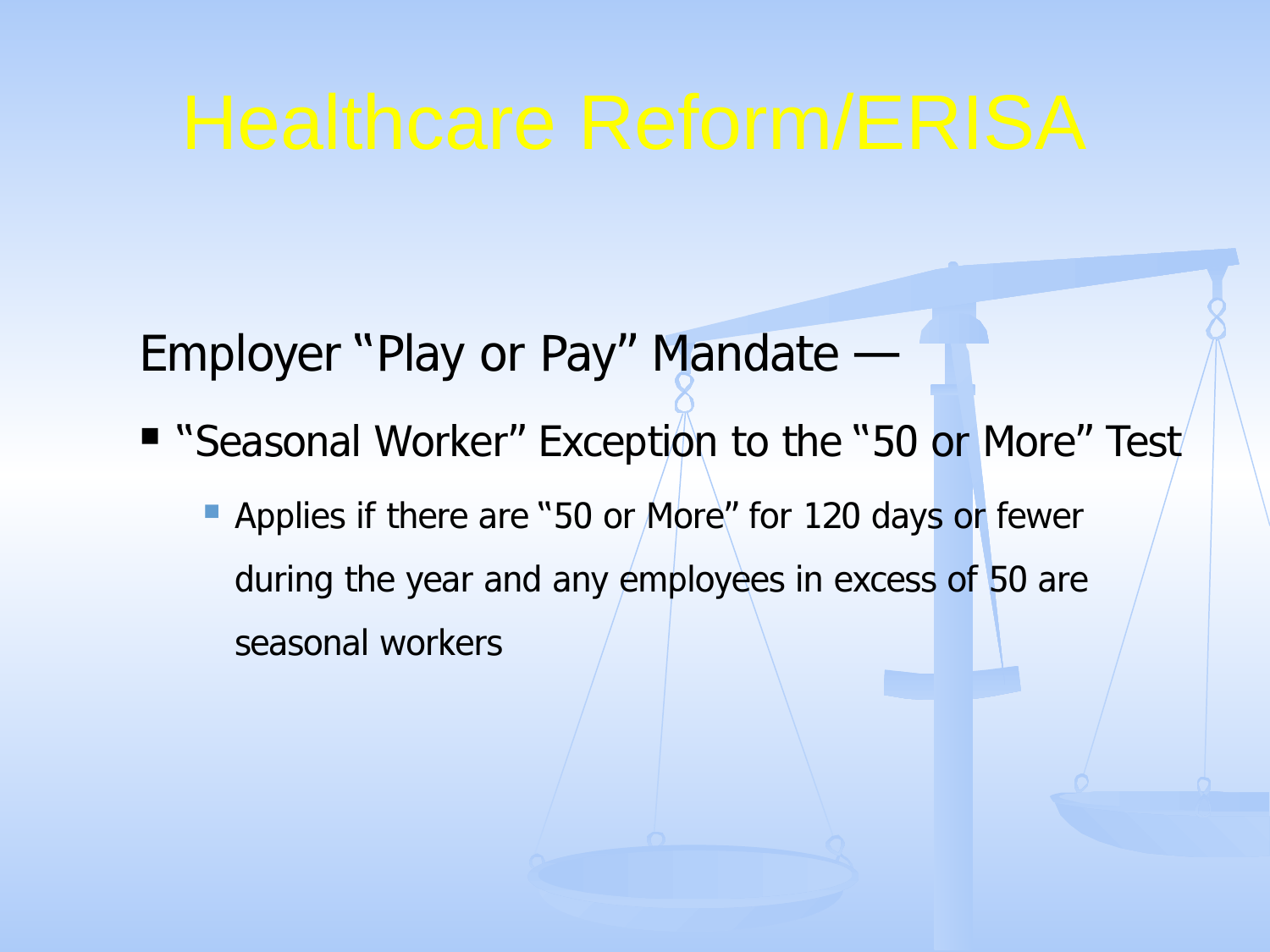

# Healthcare Reform/ERISA
Employer “Play or Pay” Mandate —
“Seasonal Worker” Exception to the “50 or More” Test
Applies if there are “50 or More” for 120 days or fewer during the year and any employees in excess of 50 are seasonal workers